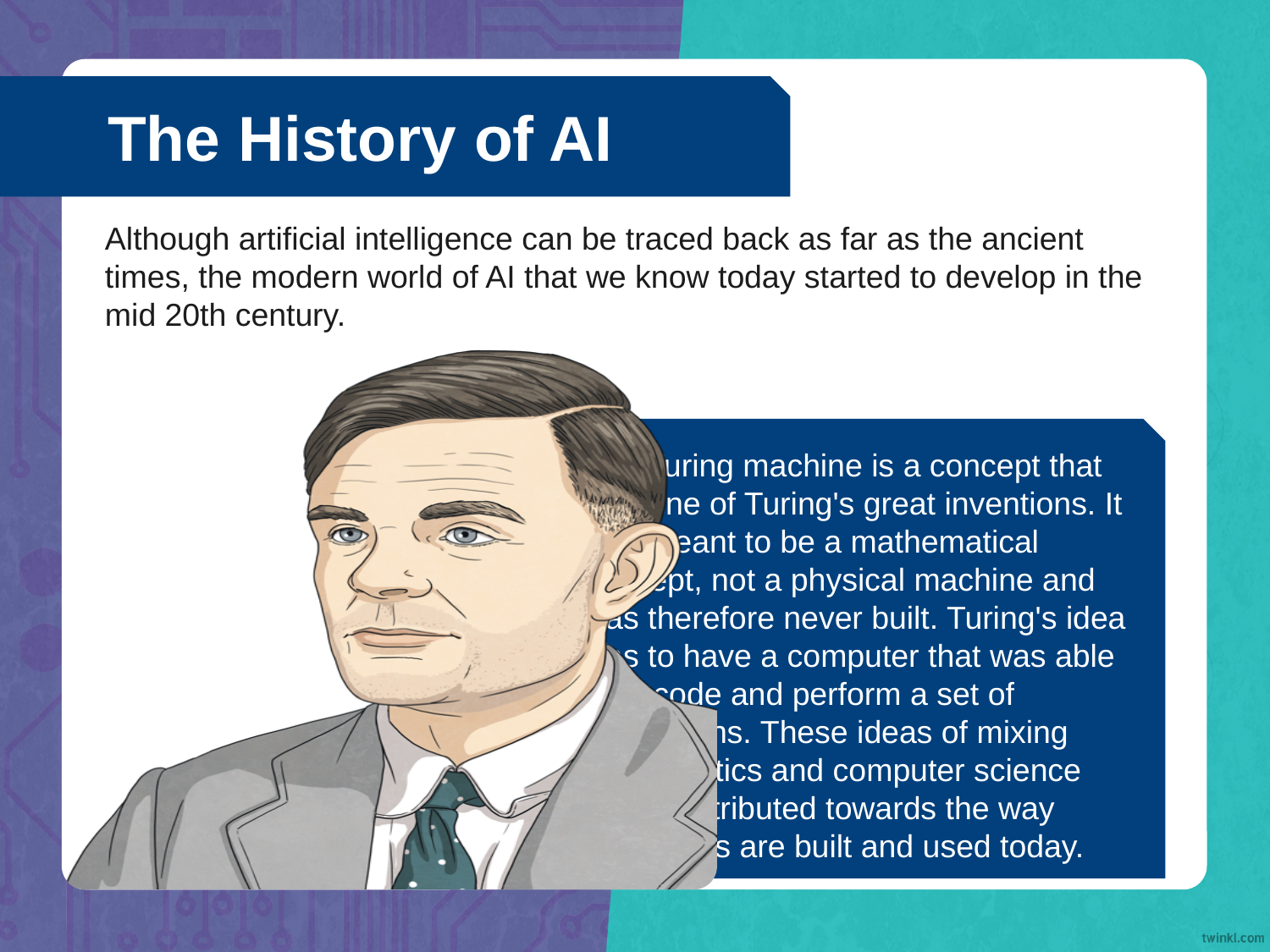

The History of AI
Although artificial intelligence can be traced back as far as the ancient times, the modern world of AI that we know today started to develop in the mid 20th century.

The Turing machine is a concept that was one of Turing's great inventions. It was meant to be a mathematical concept, not a physical machine and was therefore never built. Turing's idea was to have a computer that was able to decode and perform a set of instructions. These ideas of mixing mathematics and computer science have contributed towards the way computers are built and used today.
Alan Turing was a British mathematician, logician and computer scientist who laid the foundations of modern computers and made significant contributions to the field of artificial intelligence (AI). In 1935, he had discussed the potential of a computer machine having an unlimited amount of memory and developed the universal Turing machine. In one of his lectures in 1947, Turing said, “What we want is a machine that can learn from experience”.